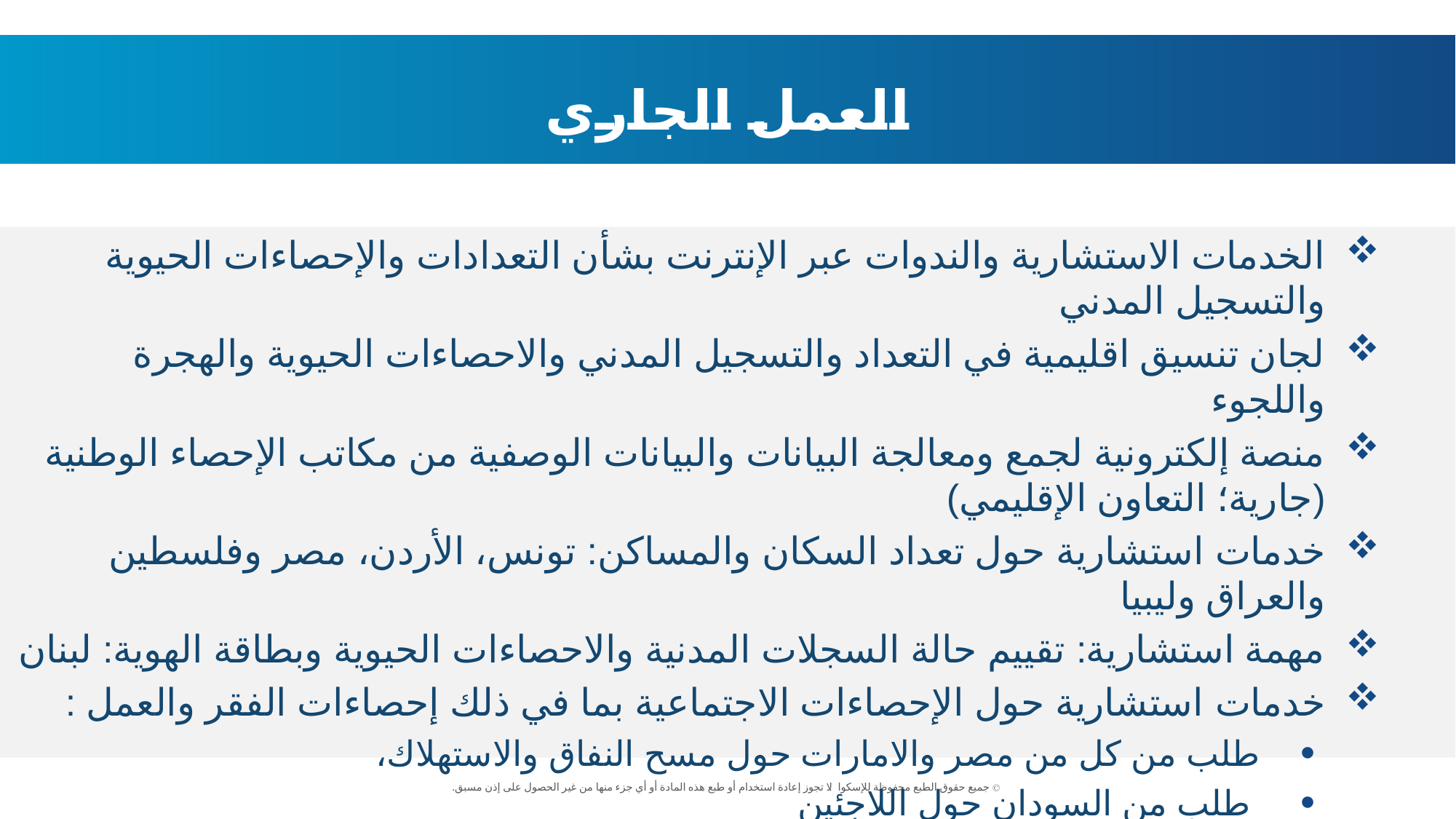

العمل الجاري
الخدمات الاستشارية والندوات عبر الإنترنت بشأن التعدادات والإحصاءات الحيوية والتسجيل المدني
لجان تنسيق اقليمية في التعداد والتسجيل المدني والاحصاءات الحيوية والهجرة واللجوء
منصة إلكترونية لجمع ومعالجة البيانات والبيانات الوصفية من مكاتب الإحصاء الوطنية (جارية؛ التعاون الإقليمي)
خدمات استشارية حول تعداد السكان والمساكن: تونس، الأردن، مصر وفلسطين والعراق وليبيا
مهمة استشارية: تقييم حالة السجلات المدنية والاحصاءات الحيوية وبطاقة الهوية: لبنان
خدمات استشارية حول الإحصاءات الاجتماعية بما في ذلك إحصاءات الفقر والعمل :
طلب من كل من مصر والامارات حول مسح النفاق والاستهلاك،
 طلب من السودان حول اللاجئين
طلب من ليبيا حول احصاءات الحيوية والطبقة الوسطى والسجلات الإدارية